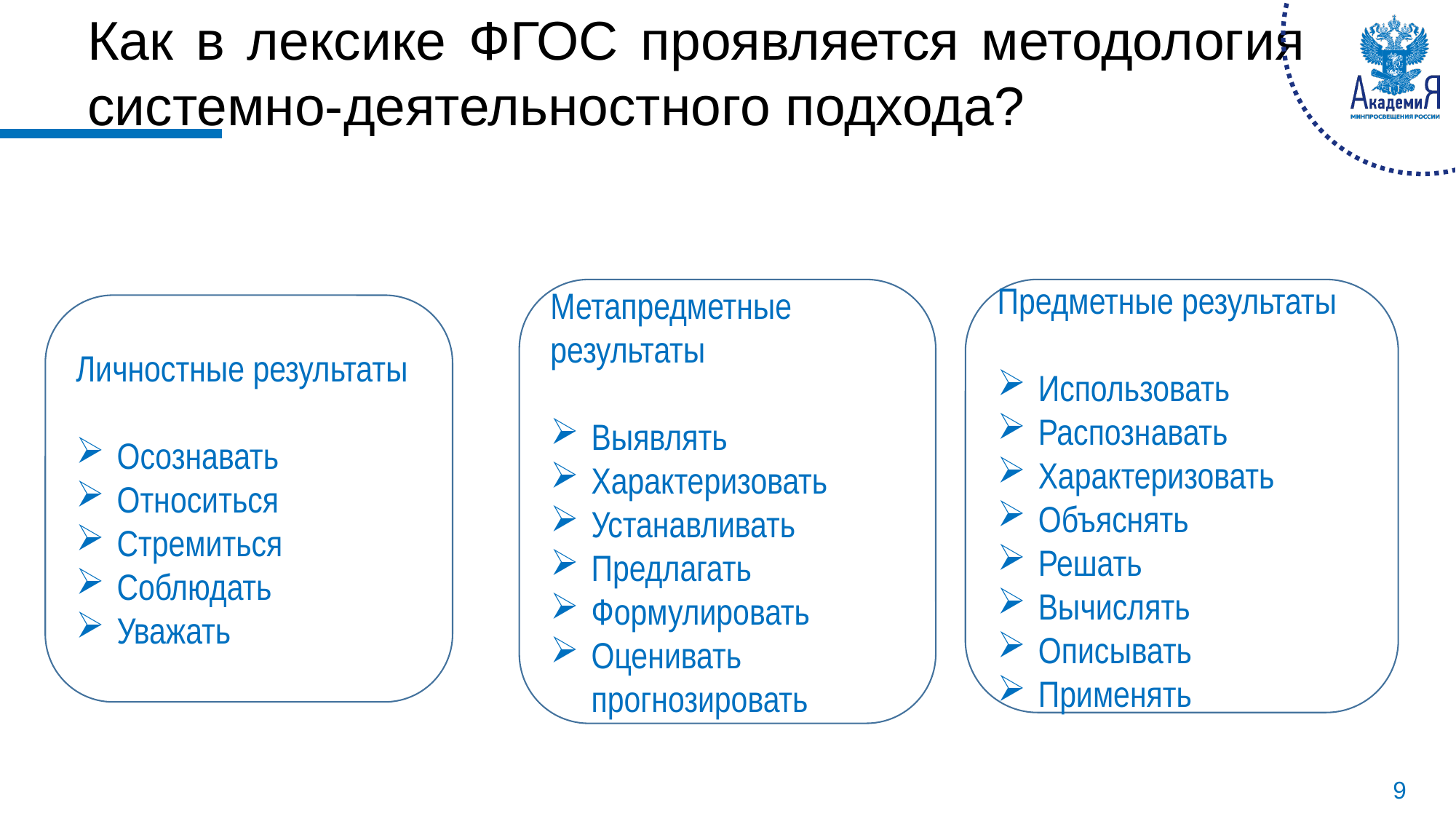

Как в лексике ФГОС проявляется методология системно-деятельностного подхода?

Метапредметные результаты

Выявлять
Характеризовать
Устанавливать
Предлагать
Формулировать
Оценивать прогнозировать
Предметные результаты

Использовать
Распознавать
Характеризовать
Объяснять
Решать
Вычислять
Описывать
Применять
Личностные результаты

Осознавать
Относиться
Стремиться
Соблюдать
Уважать